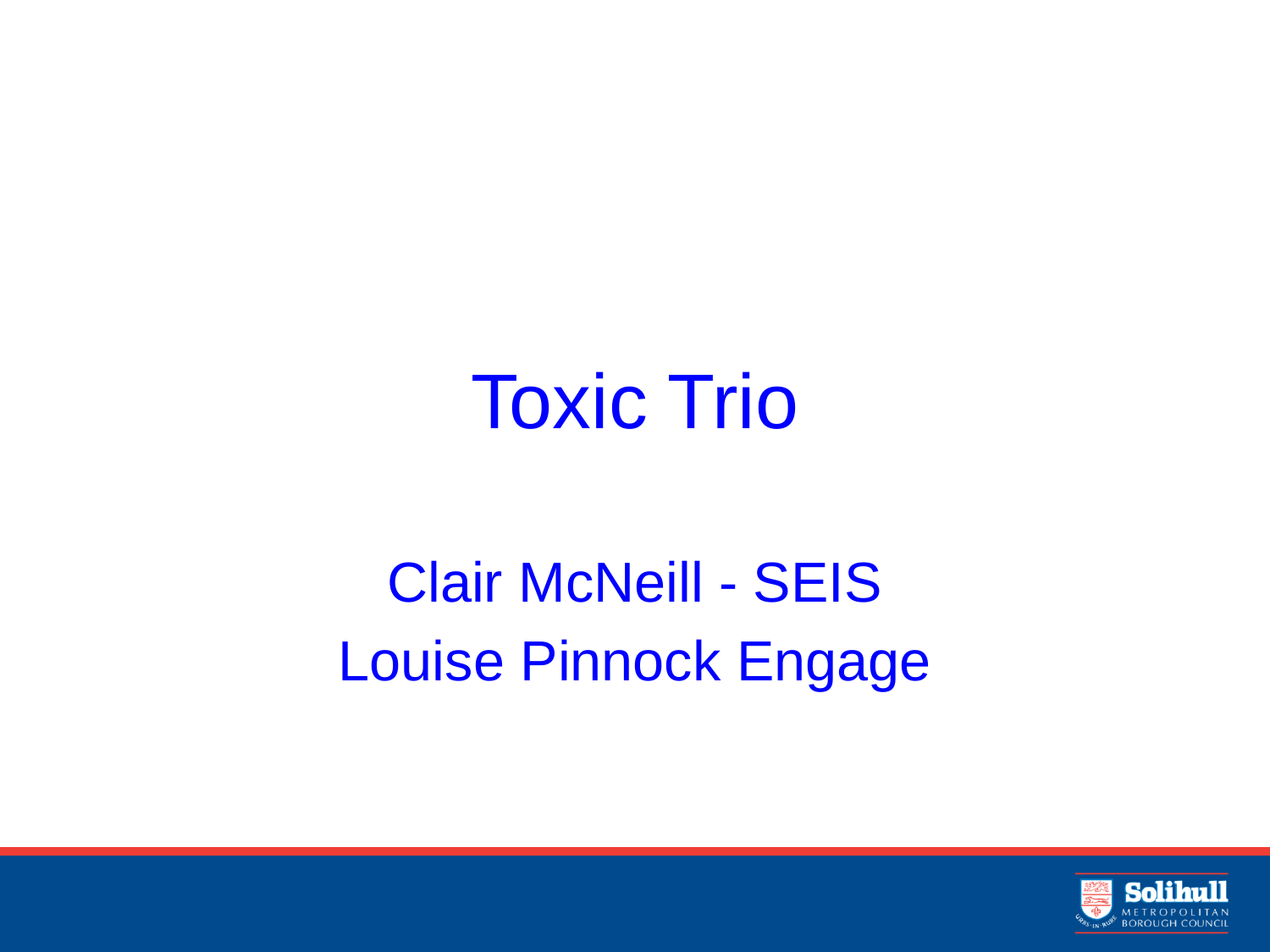

# Toxic Trio
Clair McNeill - SEIS
Louise Pinnock Engage